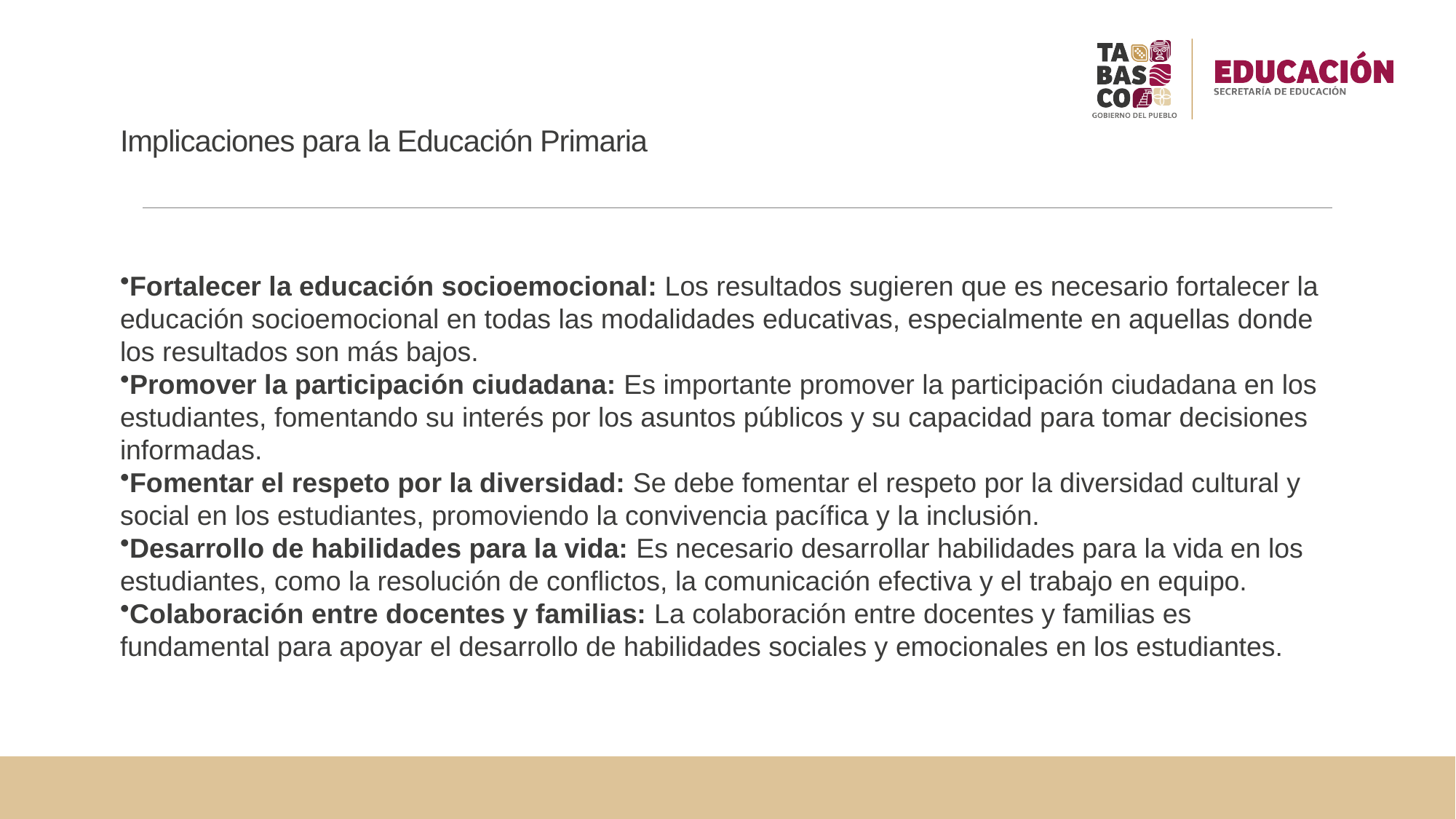

# Implicaciones para la Educación Primaria
Fortalecer la educación socioemocional: Los resultados sugieren que es necesario fortalecer la educación socioemocional en todas las modalidades educativas, especialmente en aquellas donde los resultados son más bajos.
Promover la participación ciudadana: Es importante promover la participación ciudadana en los estudiantes, fomentando su interés por los asuntos públicos y su capacidad para tomar decisiones informadas.
Fomentar el respeto por la diversidad: Se debe fomentar el respeto por la diversidad cultural y social en los estudiantes, promoviendo la convivencia pacífica y la inclusión.
Desarrollo de habilidades para la vida: Es necesario desarrollar habilidades para la vida en los estudiantes, como la resolución de conflictos, la comunicación efectiva y el trabajo en equipo.
Colaboración entre docentes y familias: La colaboración entre docentes y familias es fundamental para apoyar el desarrollo de habilidades sociales y emocionales en los estudiantes.